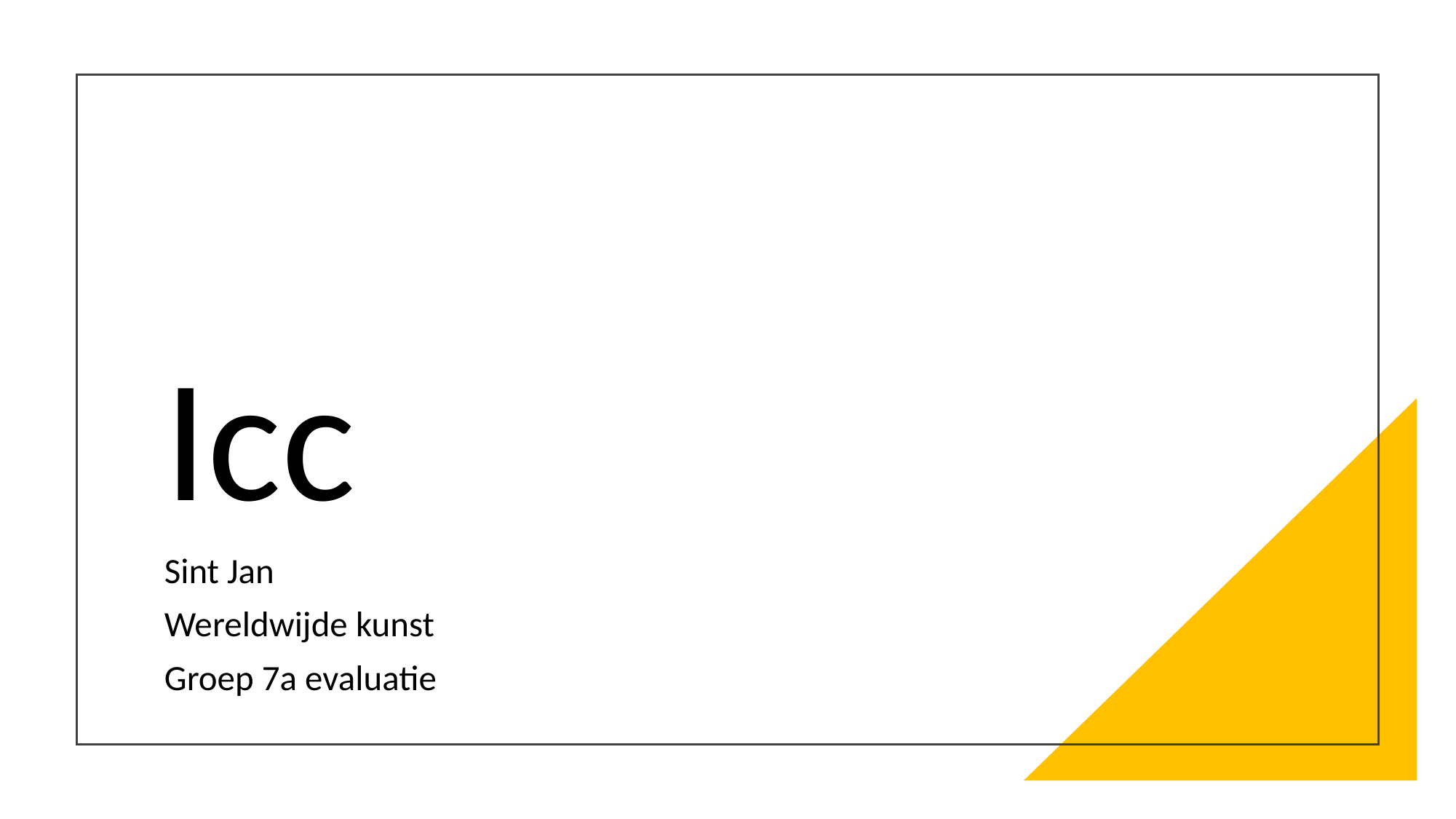

# Icc

Sint Jan
Wereldwijde kunst
Groep 7a evaluatie